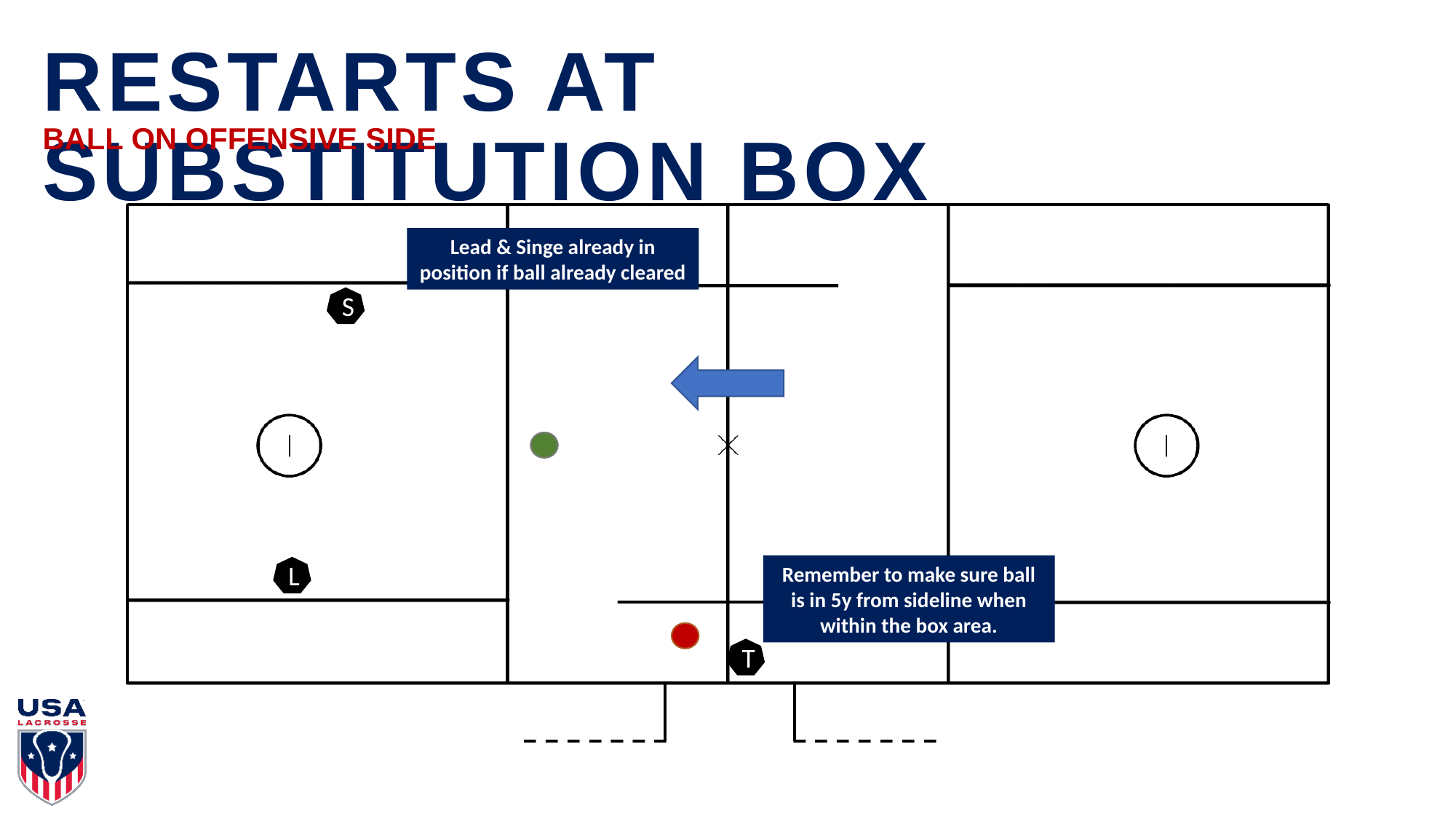

# RESTARTS AT SUBSTITUTION BOX
BALL ON OFFENSIVE SIDE
Lead & Singe already in position if ball already cleared
S

Remember to make sure ball is in 5y from sideline when within the box area.
L

T